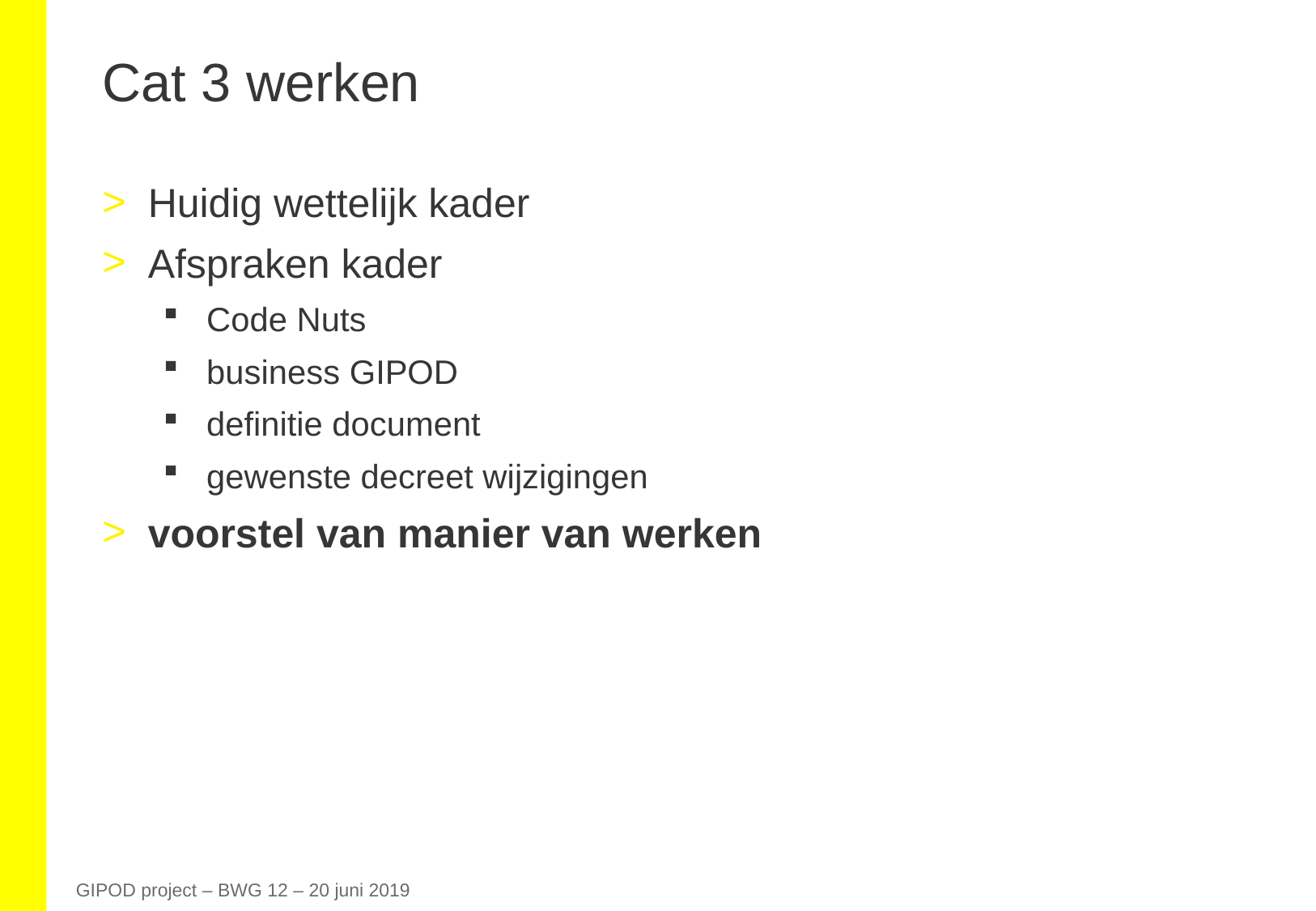

# Cat 3 werken
Huidig wettelijk kader
Afspraken kader
Code Nuts
business GIPOD
definitie document
gewenste decreet wijzigingen
voorstel van manier van werken
GIPOD project – BWG 12 – 20 juni 2019